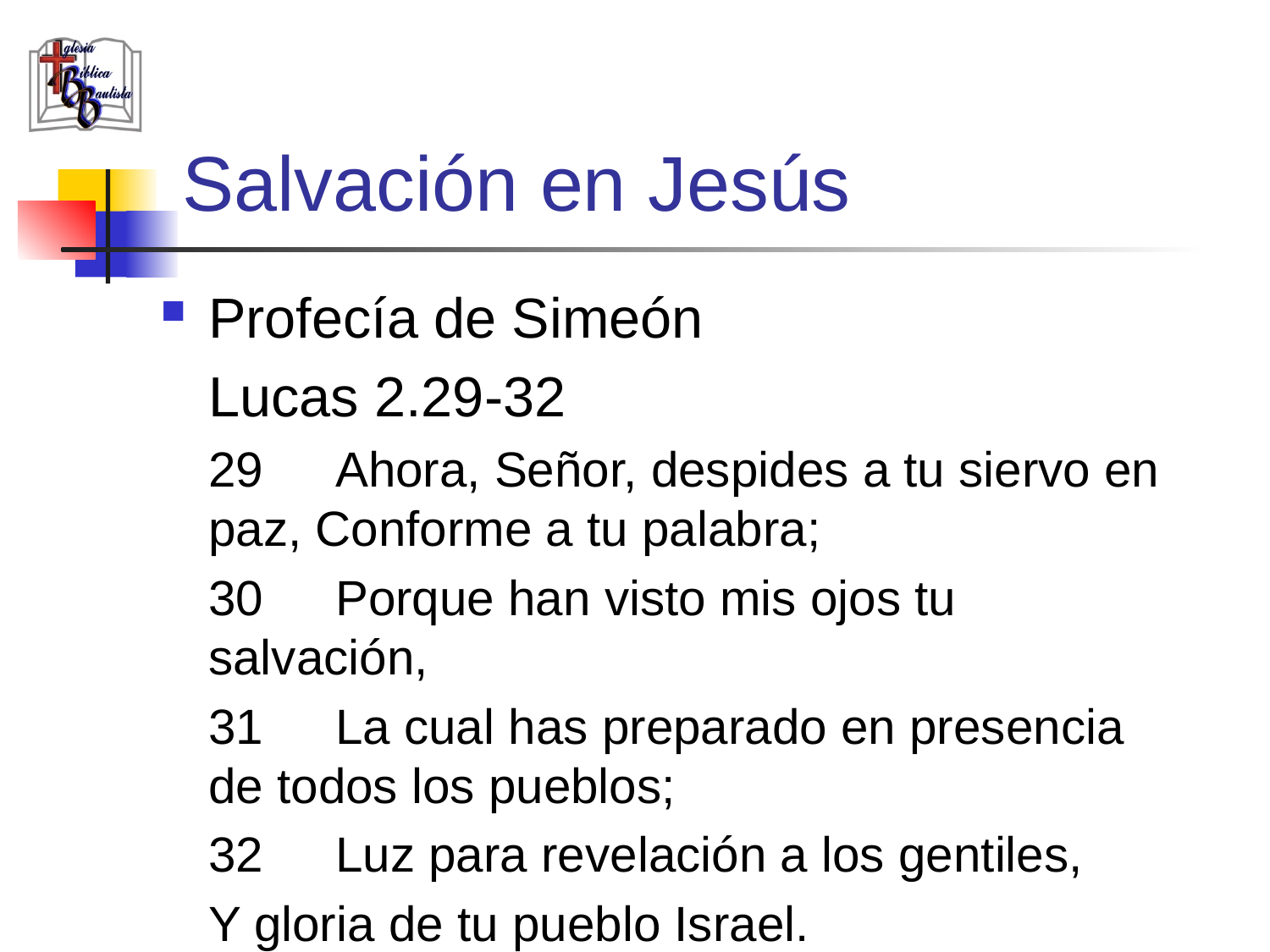

# Salvación en Jesús
Profecía de Simeón
	Lucas 2.29-32
	29	Ahora, Señor, despides a tu siervo en paz, Conforme a tu palabra;
	30	Porque han visto mis ojos tu salvación,
	31	La cual has preparado en presencia de todos los pueblos;
	32	Luz para revelación a los gentiles,
	Y gloria de tu pueblo Israel.